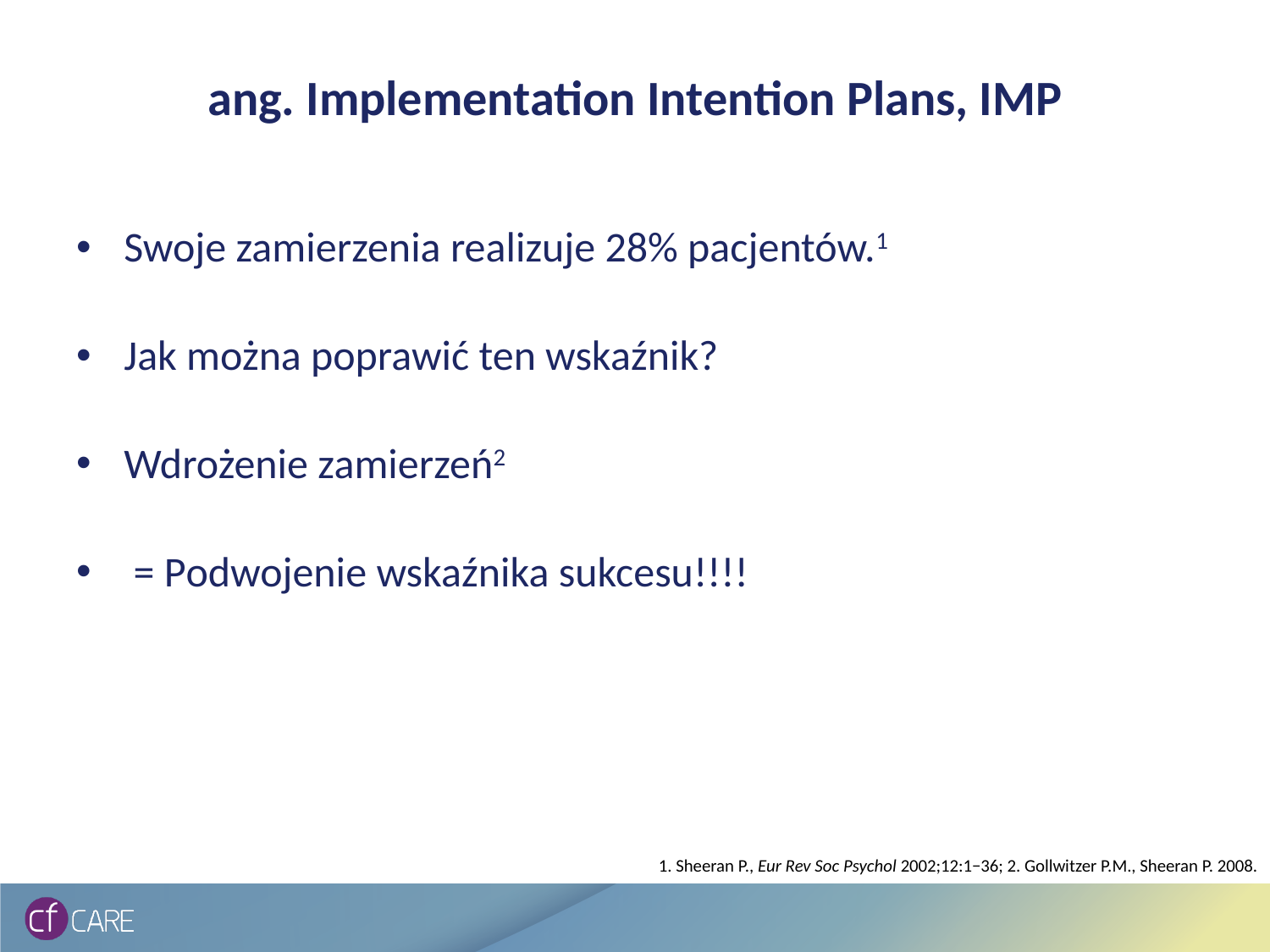

# ang. Implementation Intention Plans, IMP
Swoje zamierzenia realizuje 28% pacjentów.1

Jak można poprawić ten wskaźnik?

Wdrożenie zamierzeń2

 = Podwojenie wskaźnika sukcesu!!!!
1. Sheeran P., Eur Rev Soc Psychol 2002;12:1−36; 2. Gollwitzer P.M., Sheeran P. 2008.